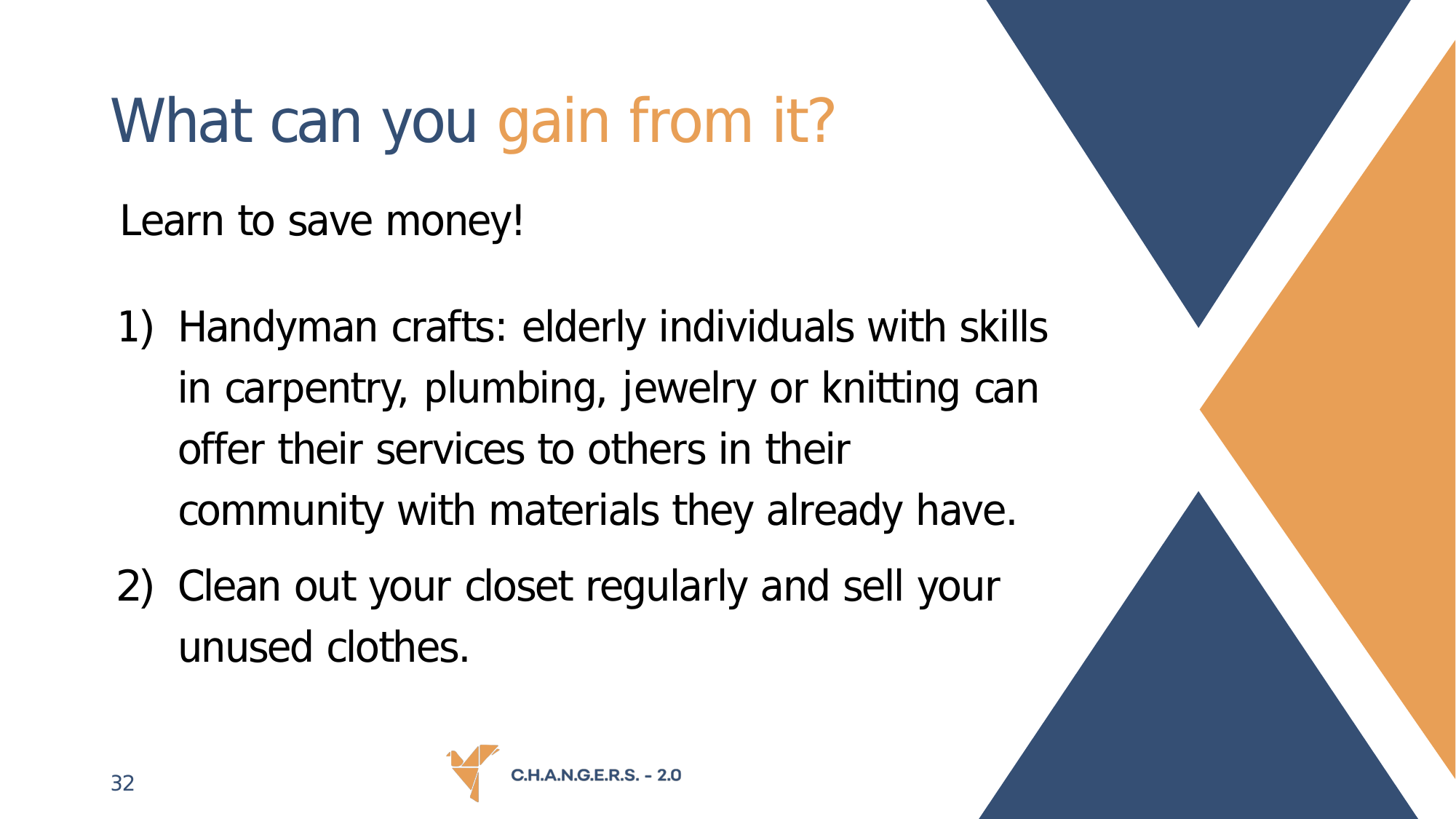

# What can you gain from it?
Learn to save money!

Handyman crafts: elderly individuals with skills in carpentry, plumbing, jewelry or knitting can offer their services to others in their community with materials they already have.
Clean out your closet regularly and sell your unused clothes.